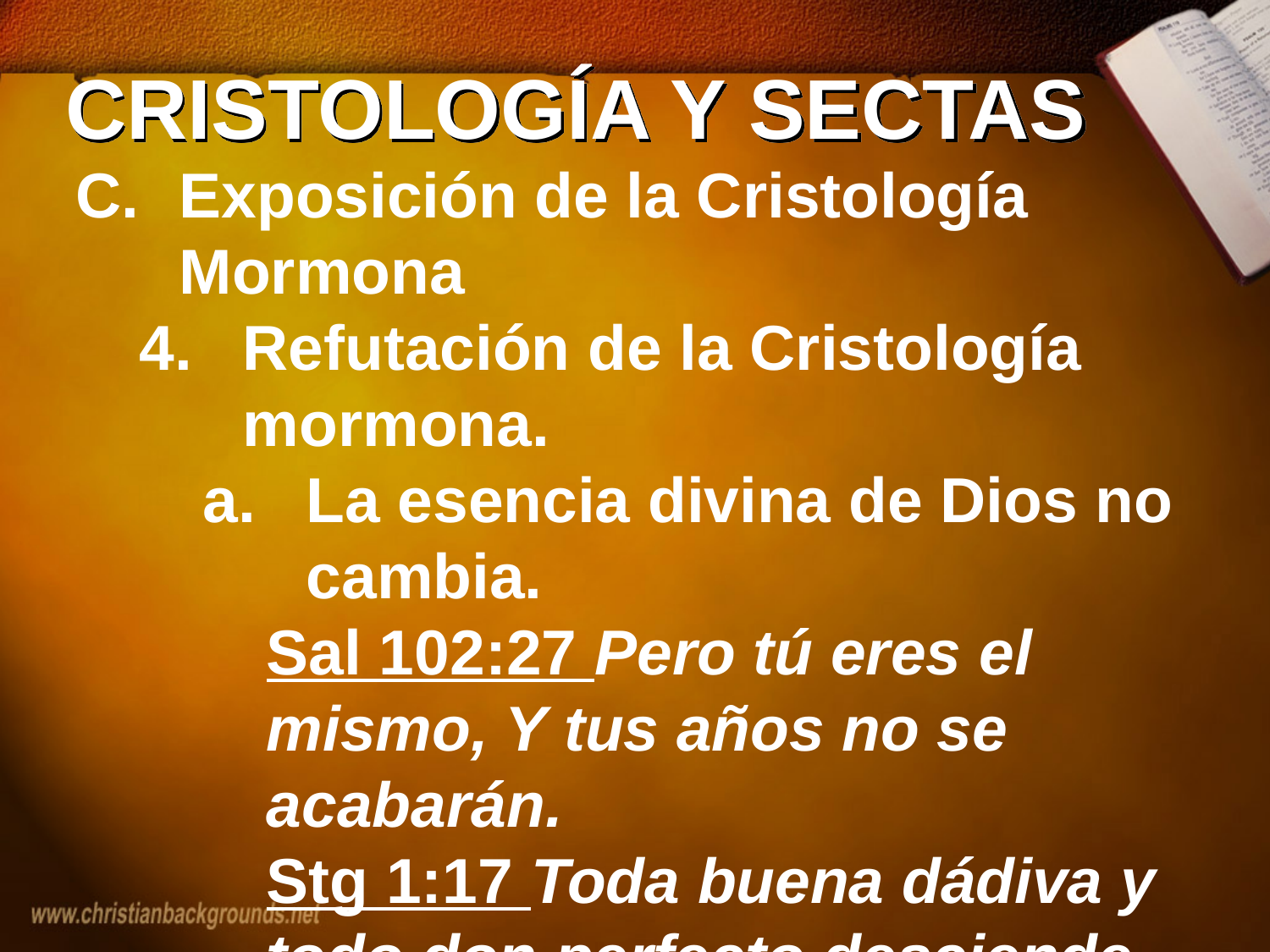

# CRISTOLOGÍA Y SECTAS
Exposición de la Cristología Mormona
Refutación de la Cristología mormona.
La esencia divina de Dios no cambia.
Sal 102:27 Pero tú eres el mismo, Y tus años no se acabarán.
Stg 1:17 Toda buena dádiva y todo don perfecto desciende de lo alto, del Padre de las luces, en el cual no hay mudanza, ni sombra de variación.